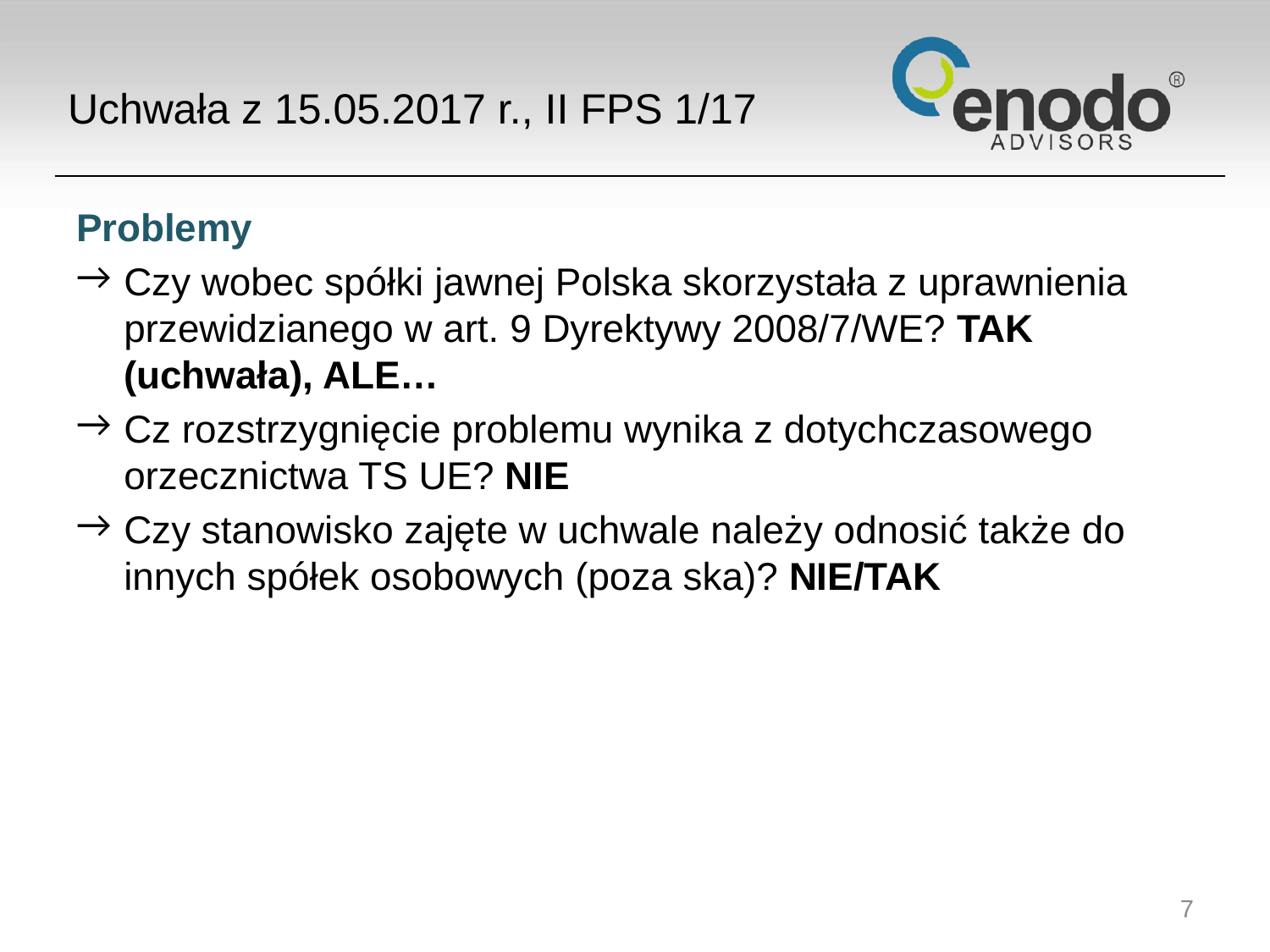

# Uchwała z 15.05.2017 r., II FPS 1/17
Problemy
Czy wobec spółki jawnej Polska skorzystała z uprawnienia przewidzianego w art. 9 Dyrektywy 2008/7/WE? TAK (uchwała), ALE…
Cz rozstrzygnięcie problemu wynika z dotychczasowego orzecznictwa TS UE? NIE
Czy stanowisko zajęte w uchwale należy odnosić także do innych spółek osobowych (poza ska)? NIE/TAK
7